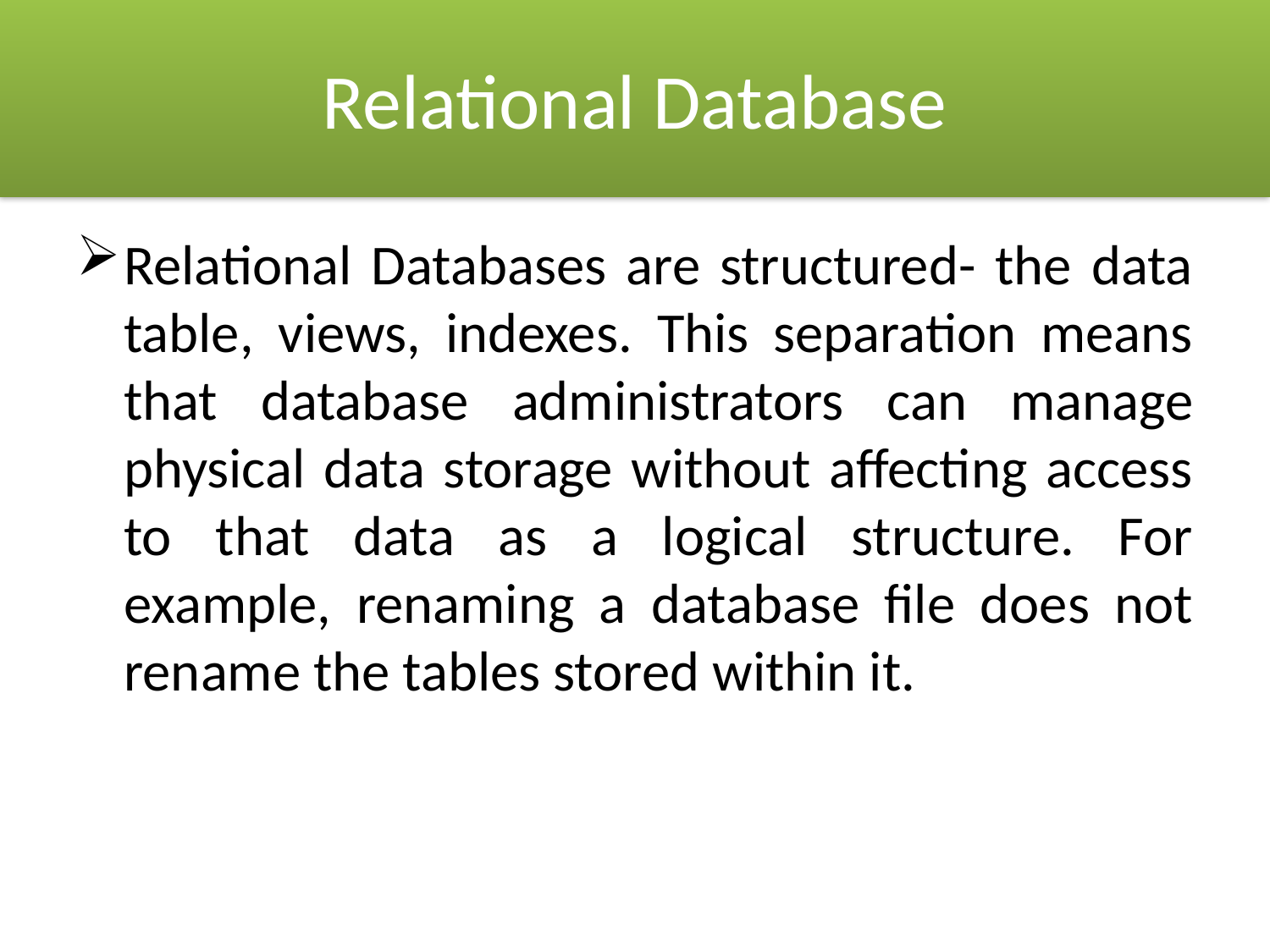

# Relational Database
Relational Databases are structured- the data table, views, indexes. This separation means that database administrators can manage physical data storage without affecting access to that data as a logical structure. For example, renaming a database file does not rename the tables stored within it.